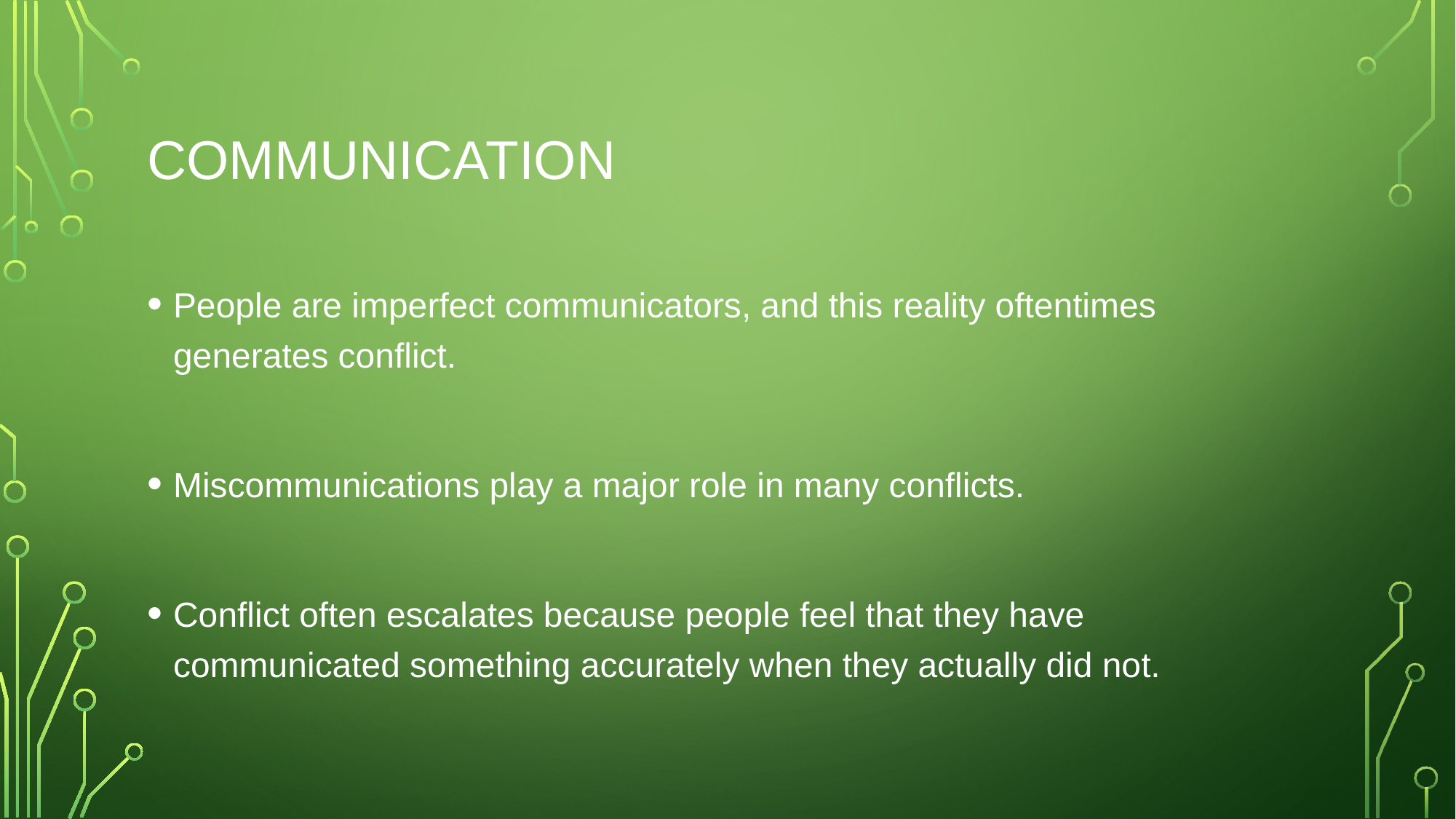

# Communication
People are imperfect communicators, and this reality oftentimes generates conflict.

Miscommunications play a major role in many conflicts.

Conflict often escalates because people feel that they have communicated something accurately when they actually did not.